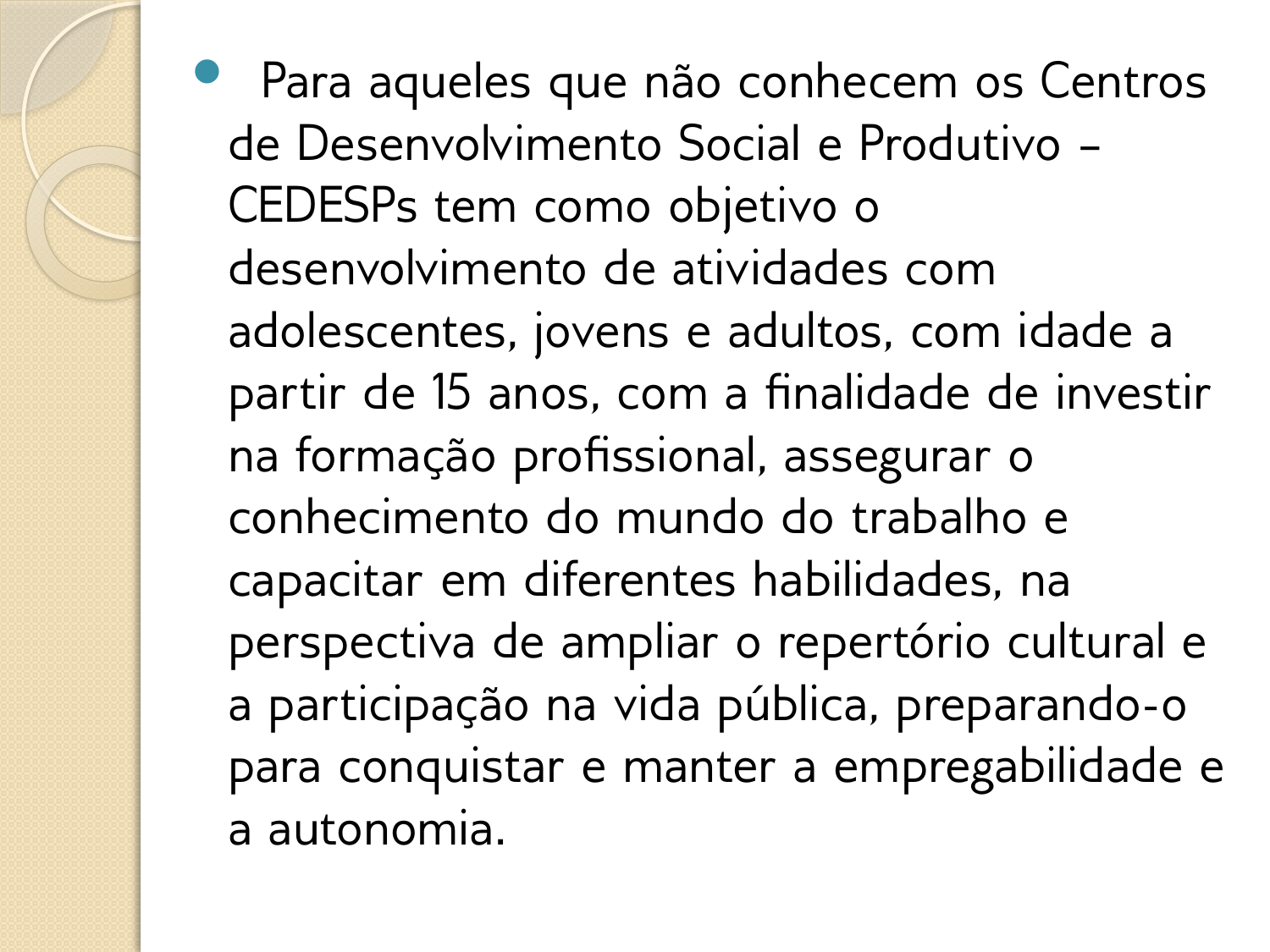

Para aqueles que não conhecem os Centros de Desenvolvimento Social e Produtivo – CEDESPs tem como objetivo o desenvolvimento de atividades com adolescentes, jovens e adultos, com idade a partir de 15 anos, com a finalidade de investir na formação profissional, assegurar o conhecimento do mundo do trabalho e capacitar em diferentes habilidades, na perspectiva de ampliar o repertório cultural e a participação na vida pública, preparando-o para conquistar e manter a empregabilidade e a autonomia.